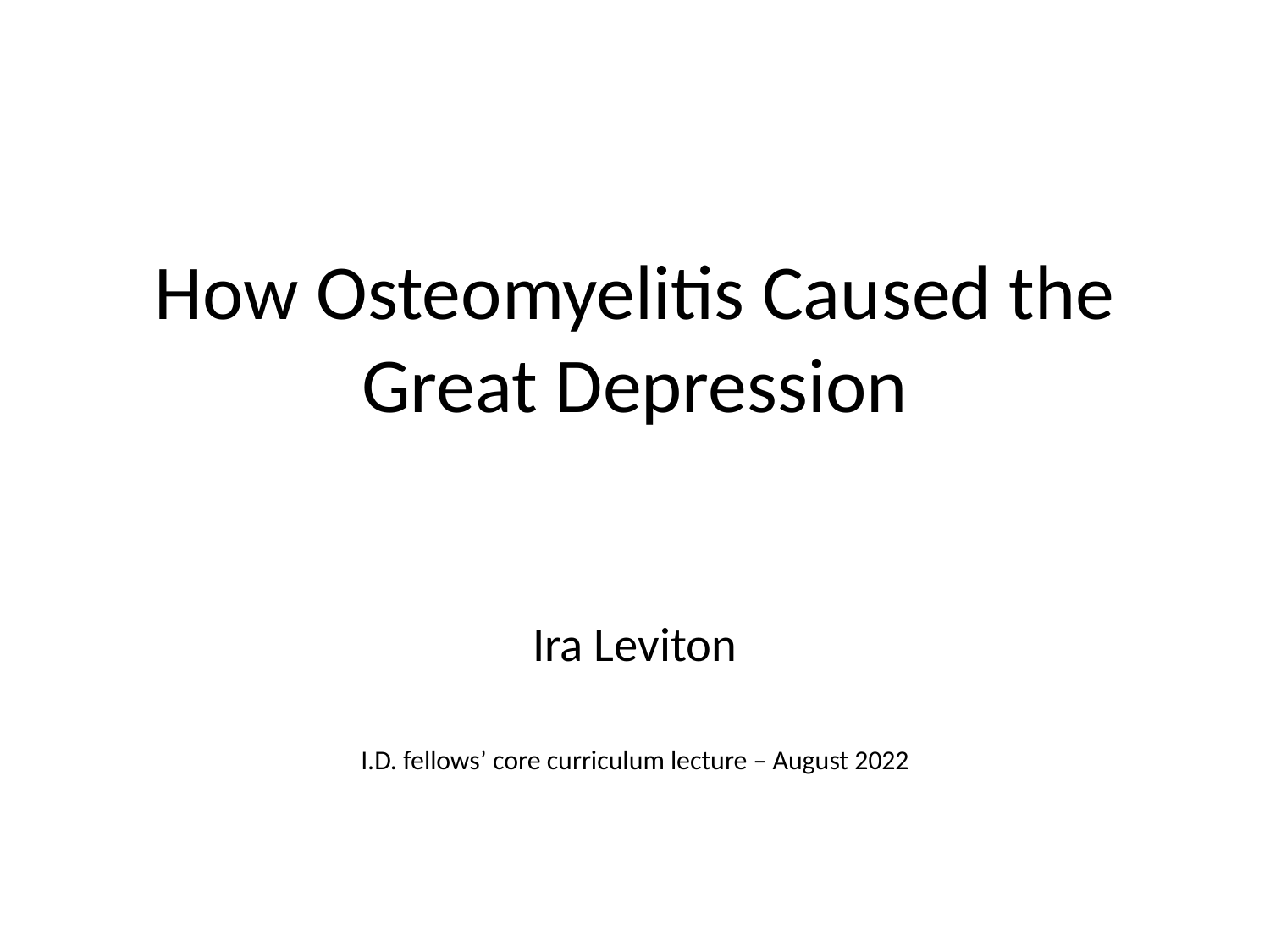

# How Osteomyelitis Caused the Great Depression

Ira Leviton

I.D. fellows’ core curriculum lecture – August 2022